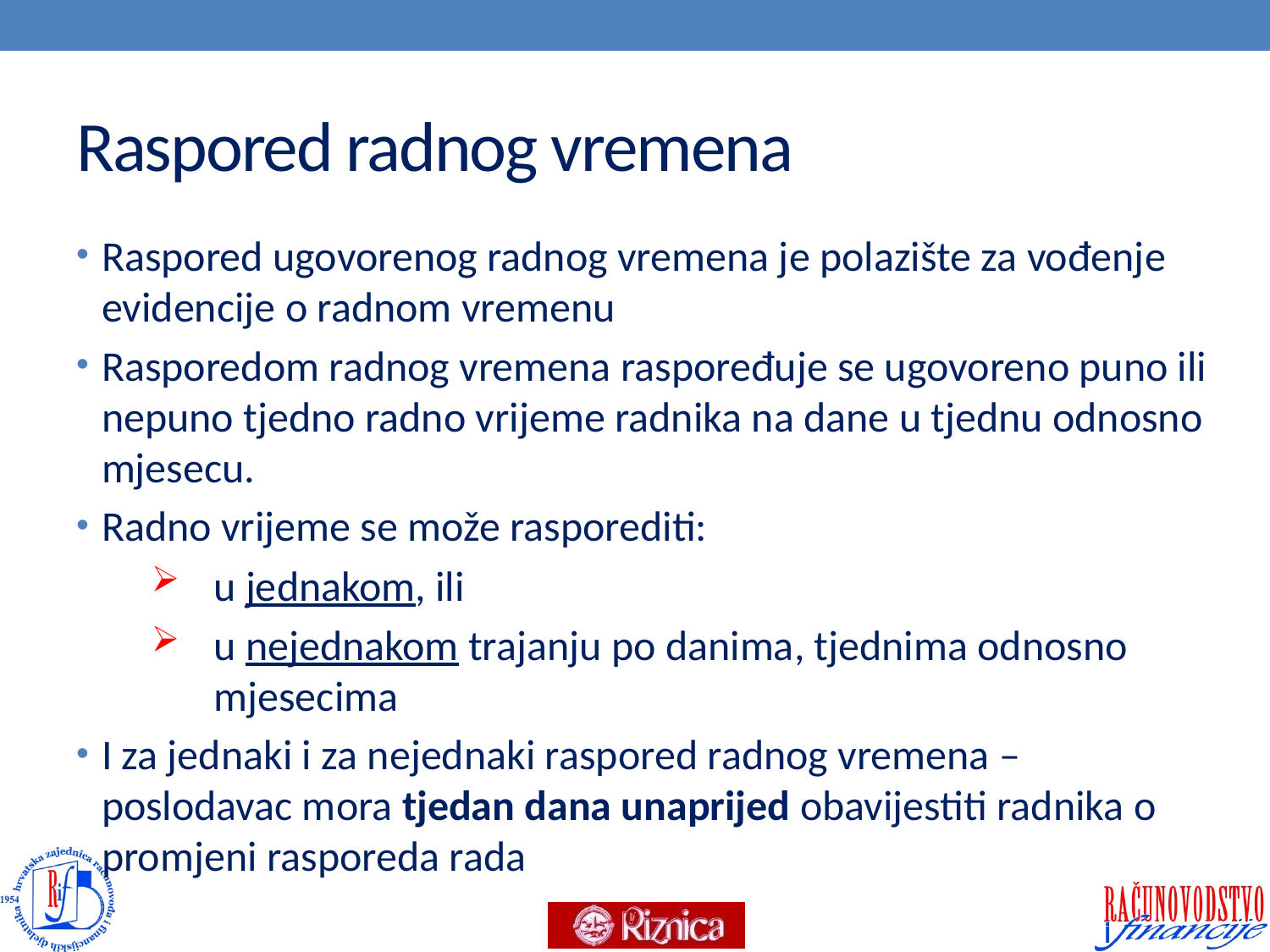

# Raspored radnog vremena
Raspored ugovorenog radnog vremena je polazište za vođenje evidencije o radnom vremenu
Rasporedom radnog vremena raspoređuje se ugovoreno puno ili nepuno tjedno radno vrijeme radnika na dane u tjednu odnosno mjesecu.
Radno vrijeme se može rasporediti:
u jednakom, ili
u nejednakom trajanju po danima, tjednima odnosno mjesecima
I za jednaki i za nejednaki raspored radnog vremena – poslodavac mora tjedan dana unaprijed obavijestiti radnika o promjeni rasporeda rada